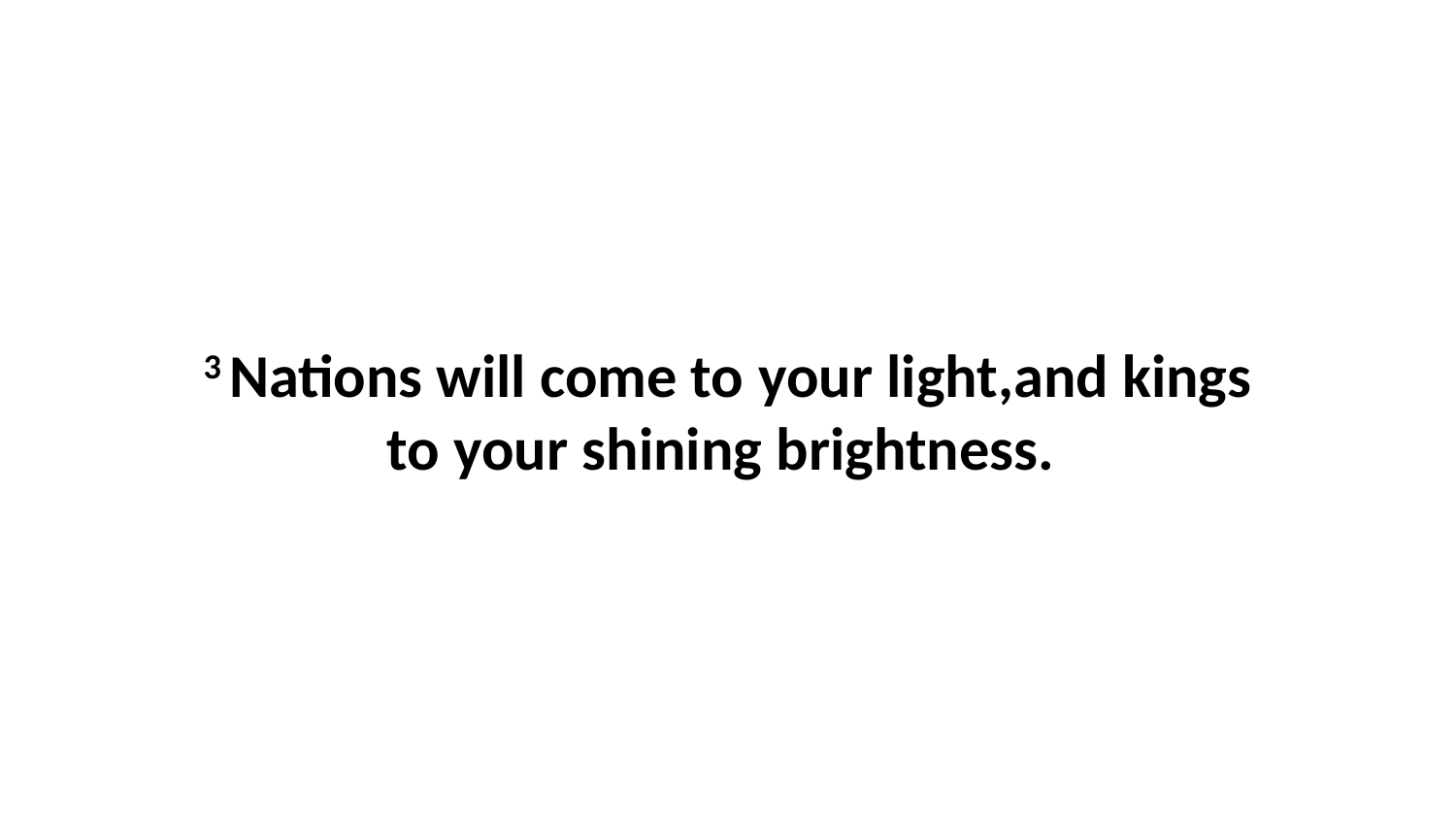

3 Nations will come to your light,and kings to your shining brightness.